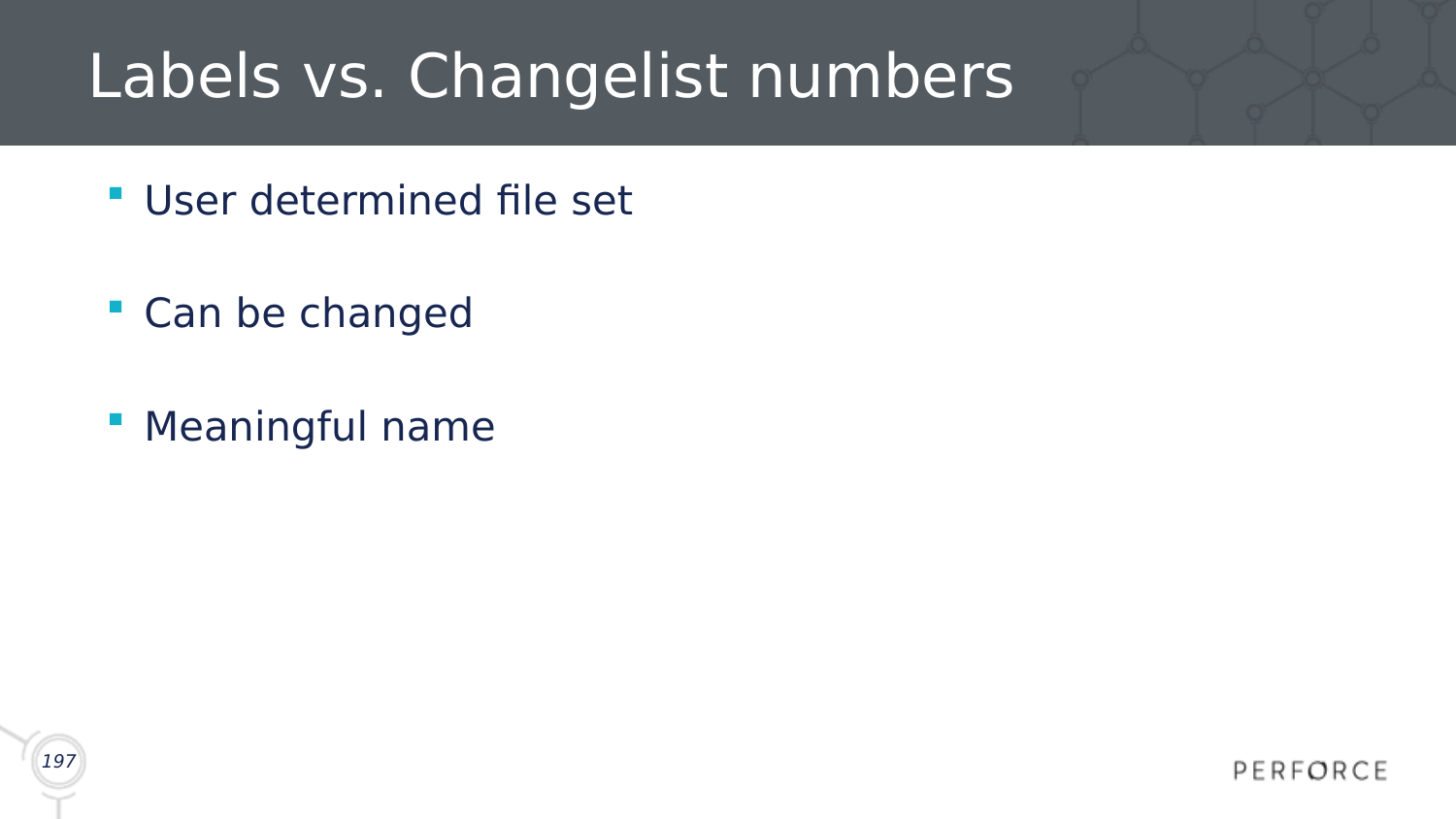

# Labels vs. Changelist numbers
User determined file set
Can be changed
Meaningful name